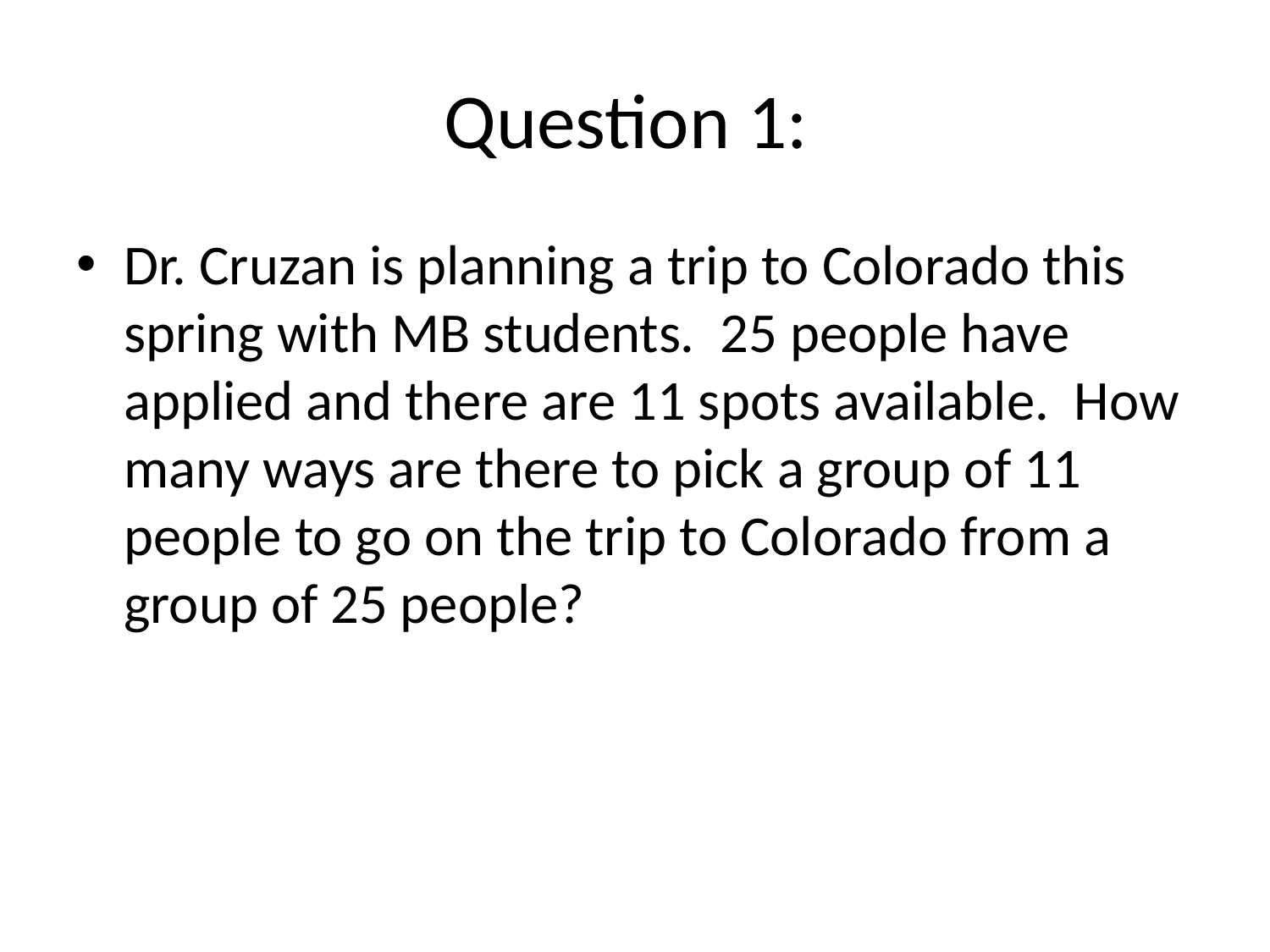

# Question 1:
Dr. Cruzan is planning a trip to Colorado this spring with MB students.  25 people have applied and there are 11 spots available.  How many ways are there to pick a group of 11 people to go on the trip to Colorado from a group of 25 people?